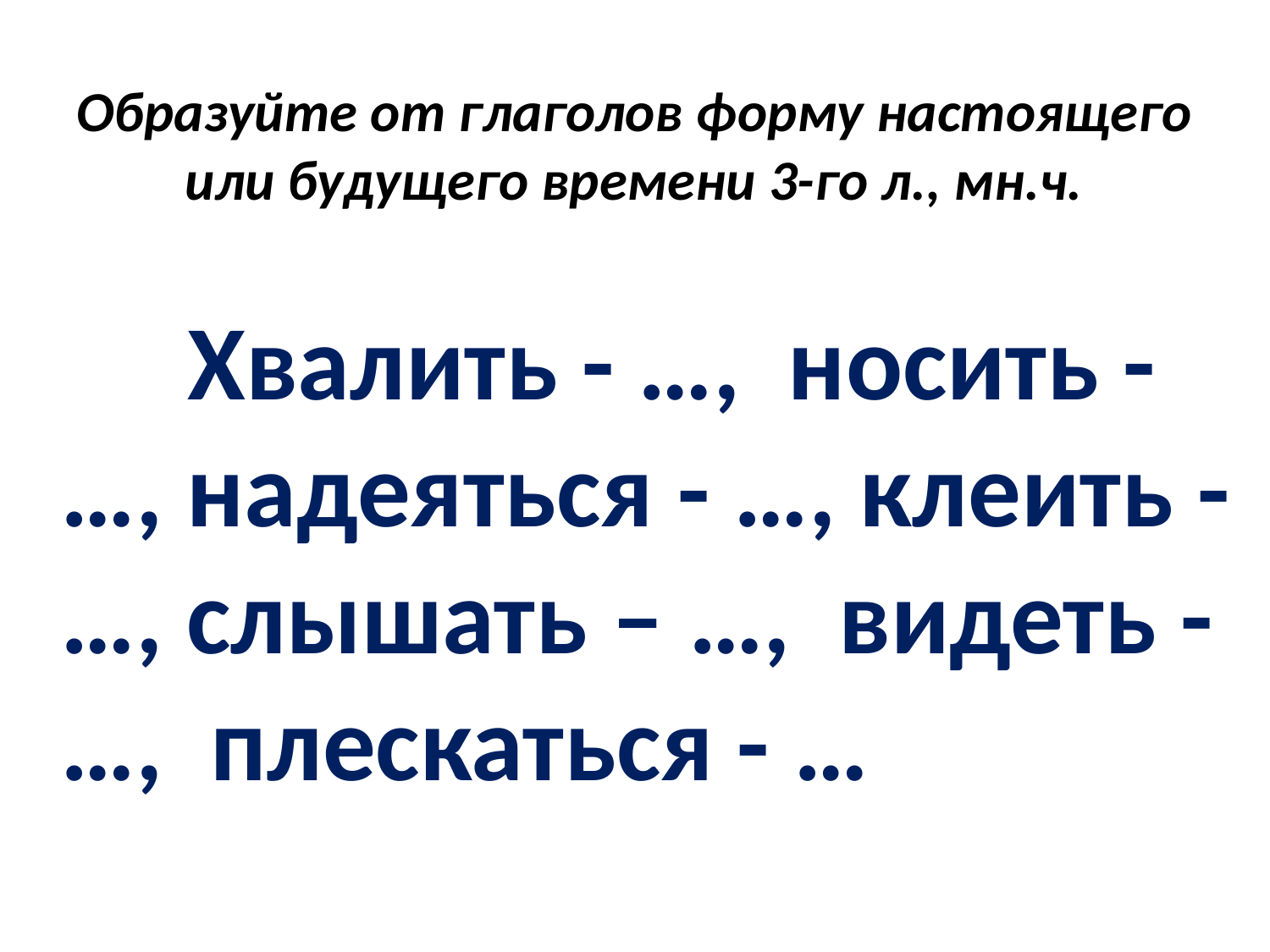

# Образуйте от глаголов форму настоящего или будущего времени 3-го л., мн.ч.
		Хвалить - …,  носить - …, надеяться - …, клеить - …, слышать – …,  видеть - …,  плескаться - …